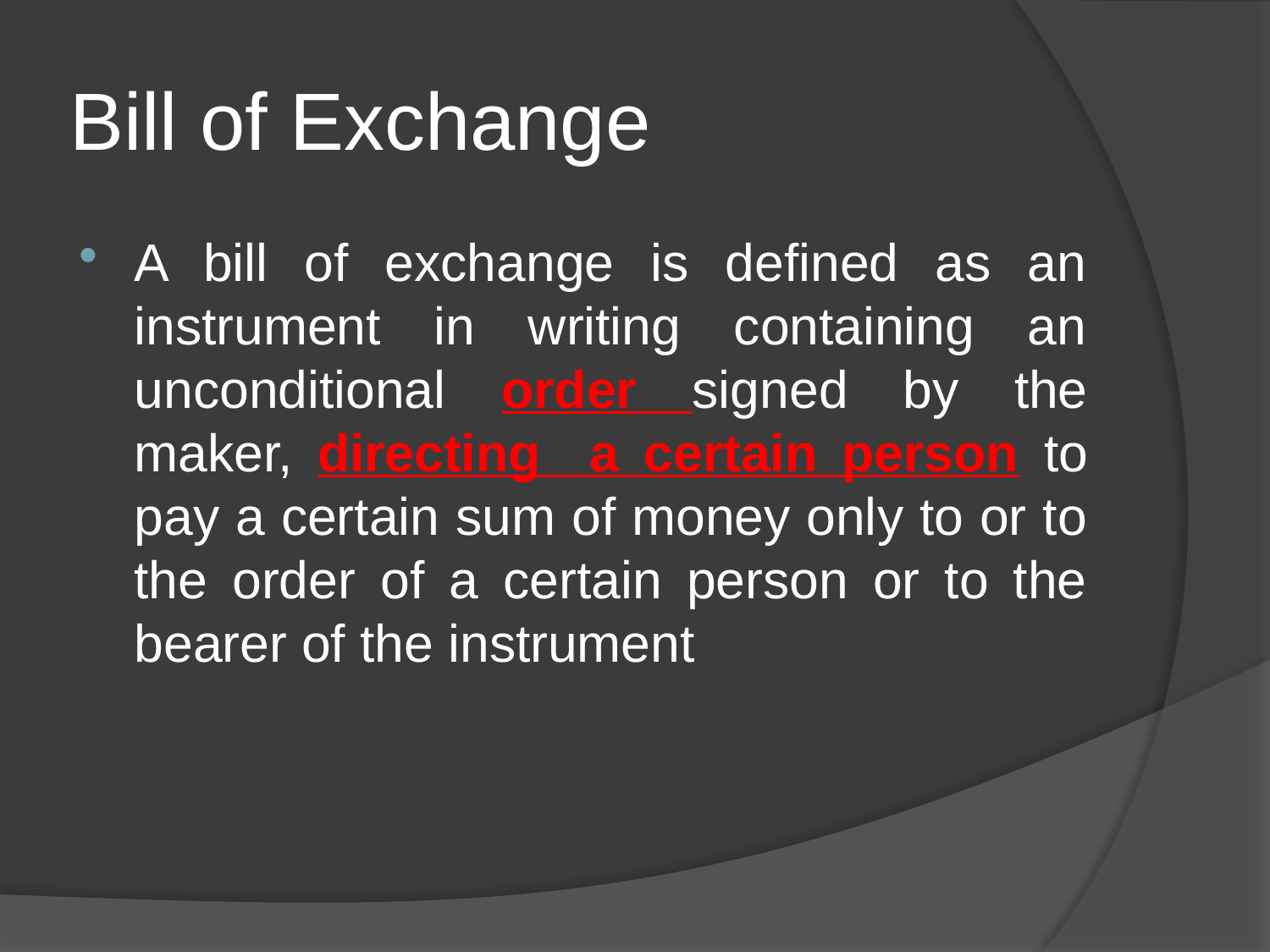

# Bill of Exchange
A bill of exchange is defined as an instrument in writing containing an unconditional order signed by the maker, directing  a certain person to pay a certain sum of money only to or to the order of a certain person or to the bearer of the instrument